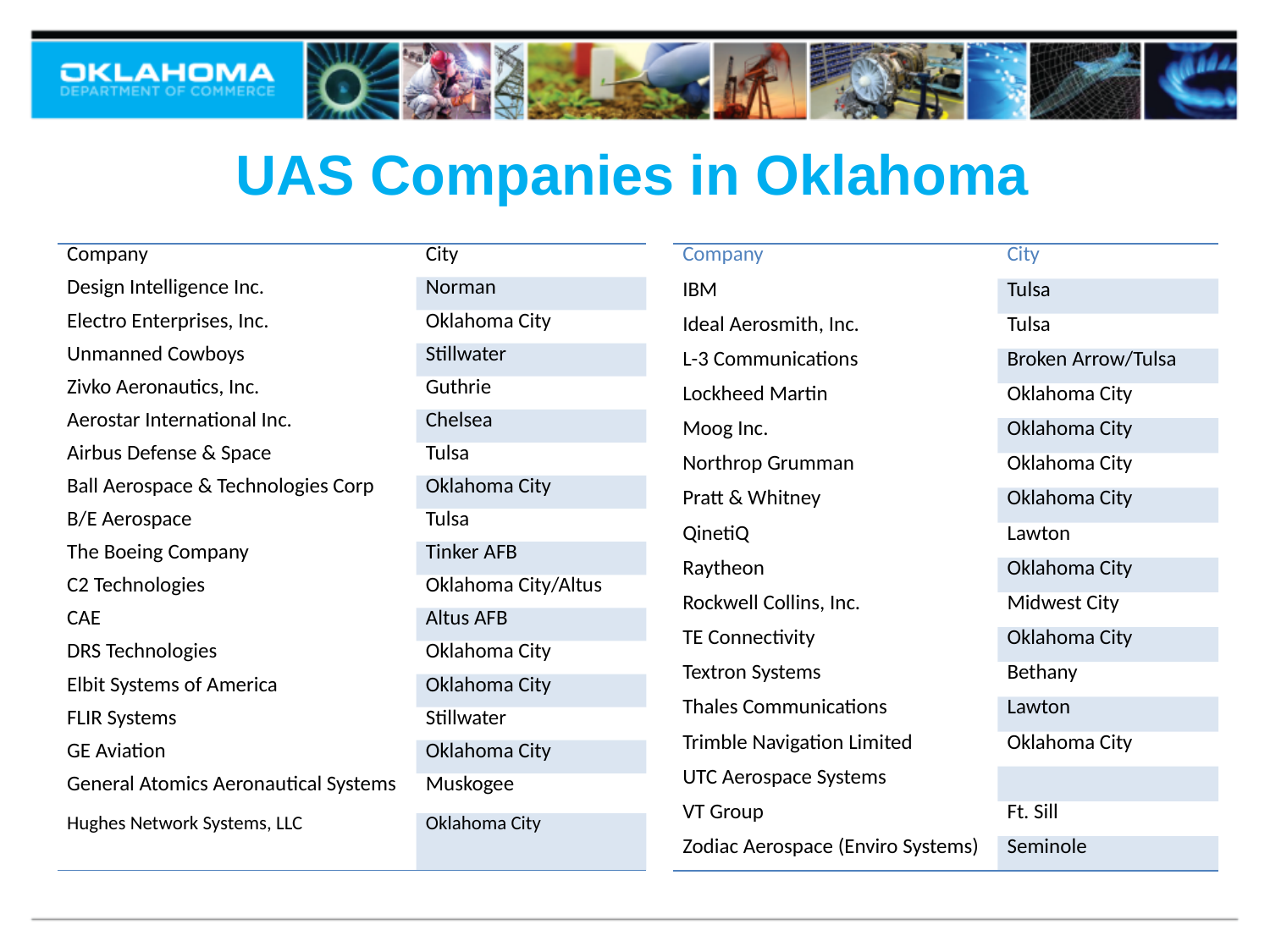

# UAS Companies in Oklahoma
| Company | City |
| --- | --- |
| Design Intelligence Inc. | Norman |
| Electro Enterprises, Inc. | Oklahoma City |
| Unmanned Cowboys | Stillwater |
| Zivko Aeronautics, Inc. | Guthrie |
| Aerostar International Inc. | Chelsea |
| Airbus Defense & Space | Tulsa |
| Ball Aerospace & Technologies Corp | Oklahoma City |
| B/E Aerospace | Tulsa |
| The Boeing Company | Tinker AFB |
| C2 Technologies | Oklahoma City/Altus |
| CAE | Altus AFB |
| DRS Technologies | Oklahoma City |
| Elbit Systems of America | Oklahoma City |
| FLIR Systems | Stillwater |
| GE Aviation | Oklahoma City |
| General Atomics Aeronautical Systems | Muskogee |
| Hughes Network Systems, LLC | Oklahoma City |
| Company | City |
| --- | --- |
| IBM | Tulsa |
| Ideal Aerosmith, Inc. | Tulsa |
| L-3 Communications | Broken Arrow/Tulsa |
| Lockheed Martin | Oklahoma City |
| Moog Inc. | Oklahoma City |
| Northrop Grumman | Oklahoma City |
| Pratt & Whitney | Oklahoma City |
| QinetiQ | Lawton |
| Raytheon | Oklahoma City |
| Rockwell Collins, Inc. | Midwest City |
| TE Connectivity | Oklahoma City |
| Textron Systems | Bethany |
| Thales Communications | Lawton |
| Trimble Navigation Limited | Oklahoma City |
| UTC Aerospace Systems |  |
| VT Group | Ft. Sill |
| Zodiac Aerospace (Enviro Systems) | Seminole |